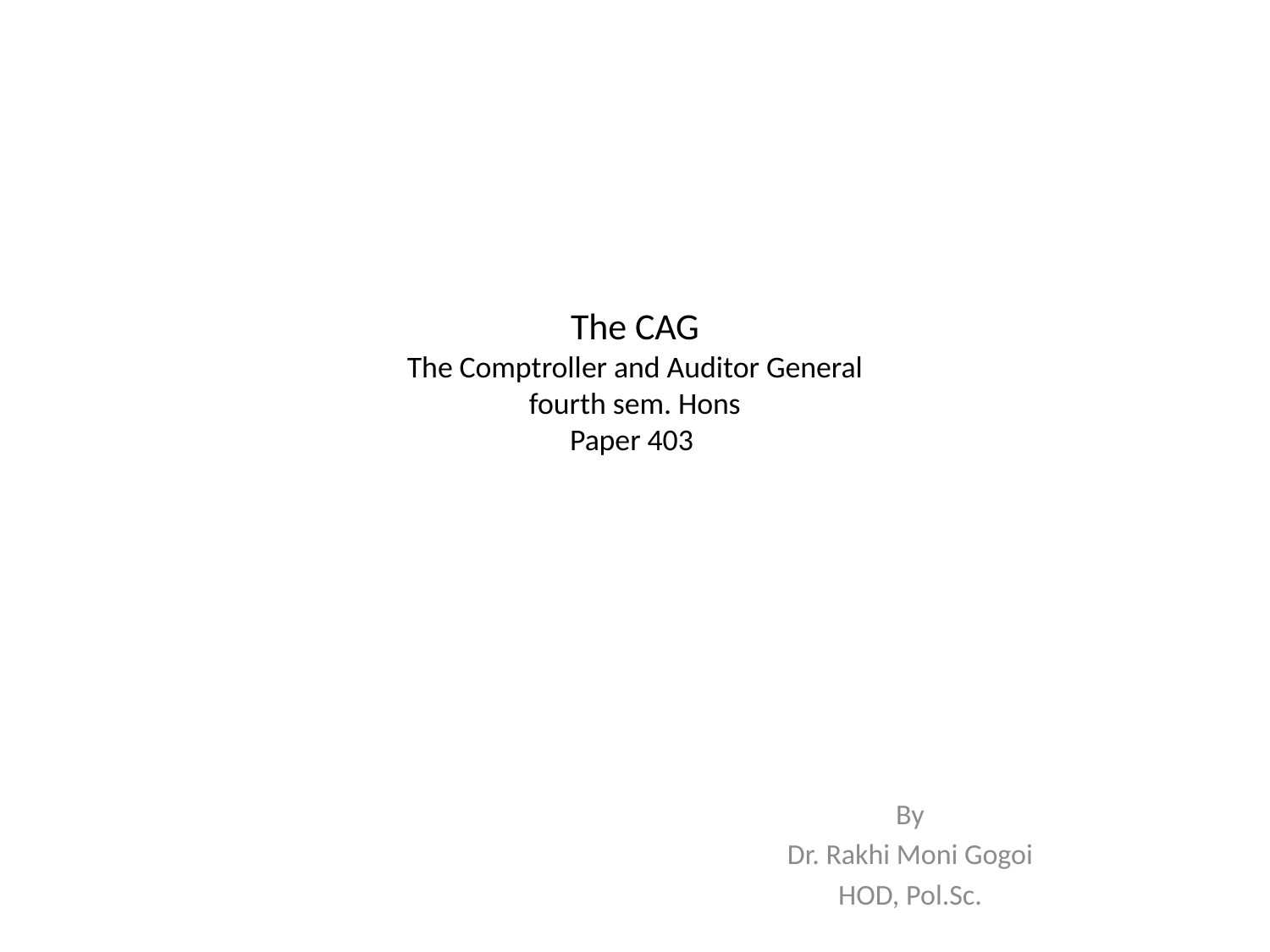

# The CAG The Comptroller and Auditor General fourth sem. Hons Paper 403

By
Dr. Rakhi Moni Gogoi
HOD, Pol.Sc.